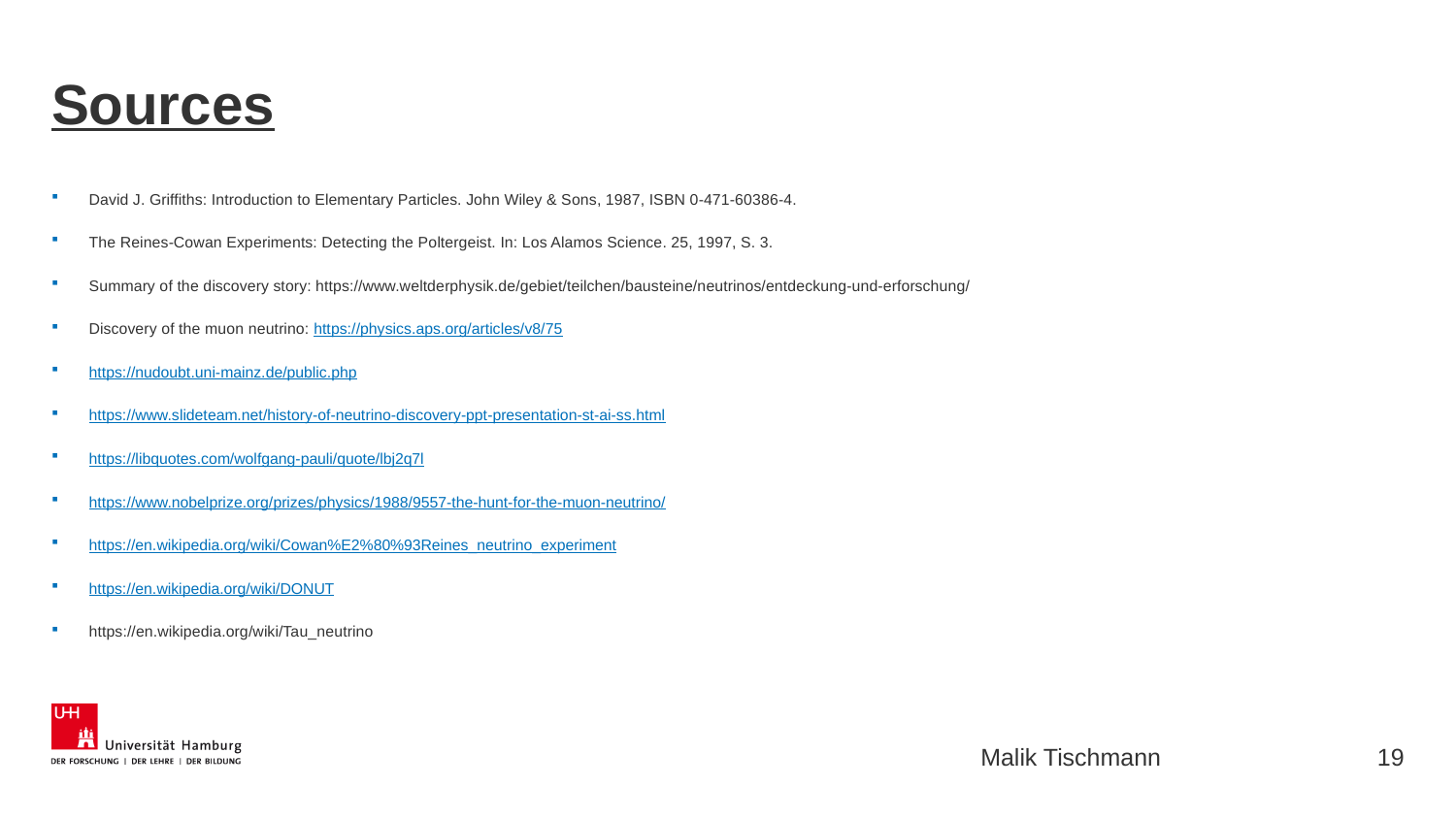

# Sources
David J. Griffiths: Introduction to Elementary Particles. John Wiley & Sons, 1987, ISBN 0-471-60386-4.
The Reines-Cowan Experiments: Detecting the Poltergeist. In: Los Alamos Science. 25, 1997, S. 3.
Summary of the discovery story: https://www.weltderphysik.de/gebiet/teilchen/bausteine/neutrinos/entdeckung-und-erforschung/
Discovery of the muon neutrino: https://physics.aps.org/articles/v8/75
https://nudoubt.uni-mainz.de/public.php
https://www.slideteam.net/history-of-neutrino-discovery-ppt-presentation-st-ai-ss.html
https://libquotes.com/wolfgang-pauli/quote/lbj2q7l
https://www.nobelprize.org/prizes/physics/1988/9557-the-hunt-for-the-muon-neutrino/
https://en.wikipedia.org/wiki/Cowan%E2%80%93Reines_neutrino_experiment
https://en.wikipedia.org/wiki/DONUT
https://en.wikipedia.org/wiki/Tau_neutrino

19
Malik Tischmann